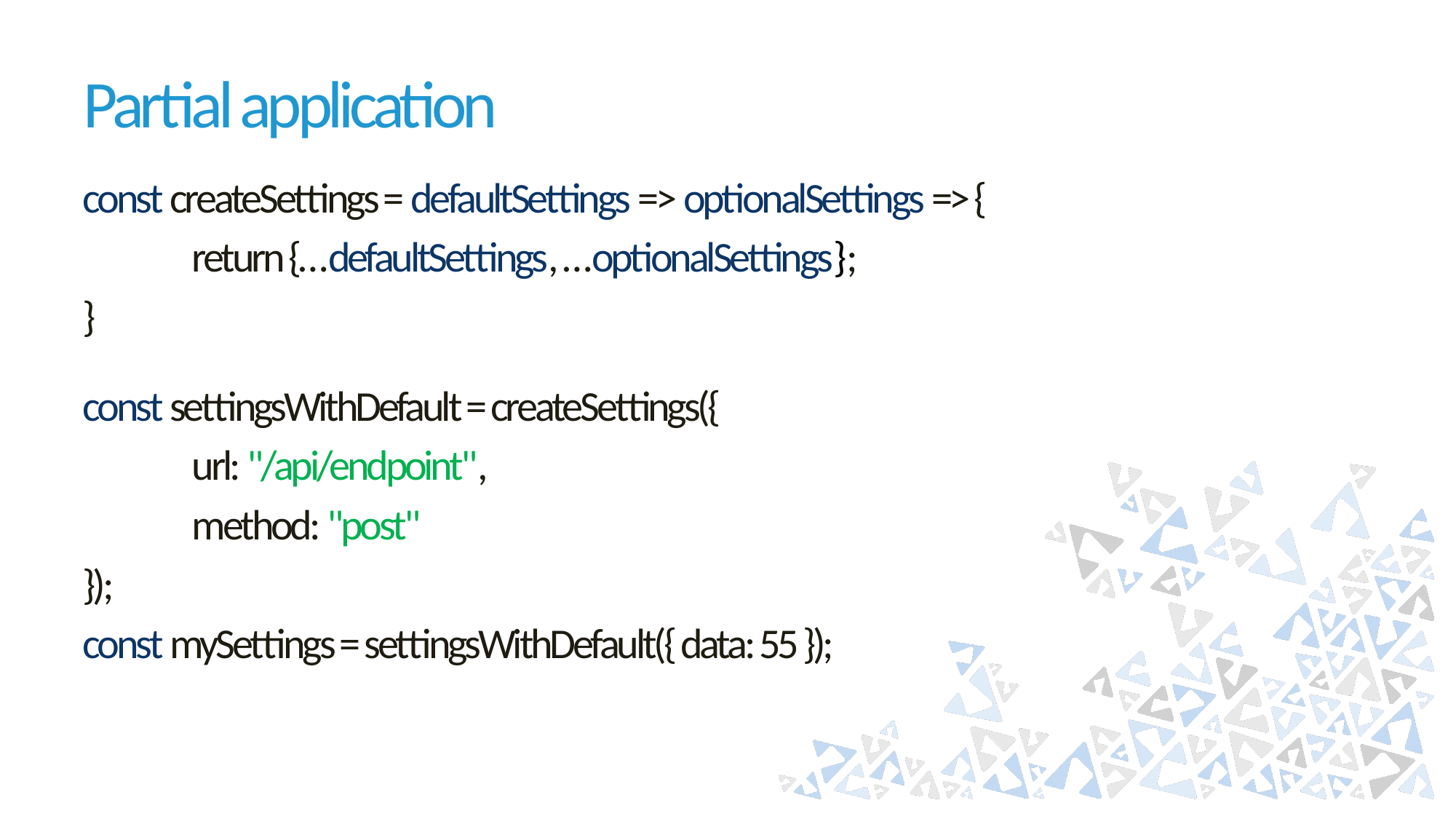

# Partial application
const createSettings = defaultSettings => optionalSettings => {
	return {…defaultSettings, …optionalSettings};
}

const settingsWithDefault = createSettings({
	url: "/api/endpoint",
	method: "post"
});
const mySettings = settingsWithDefault({ data: 55 });